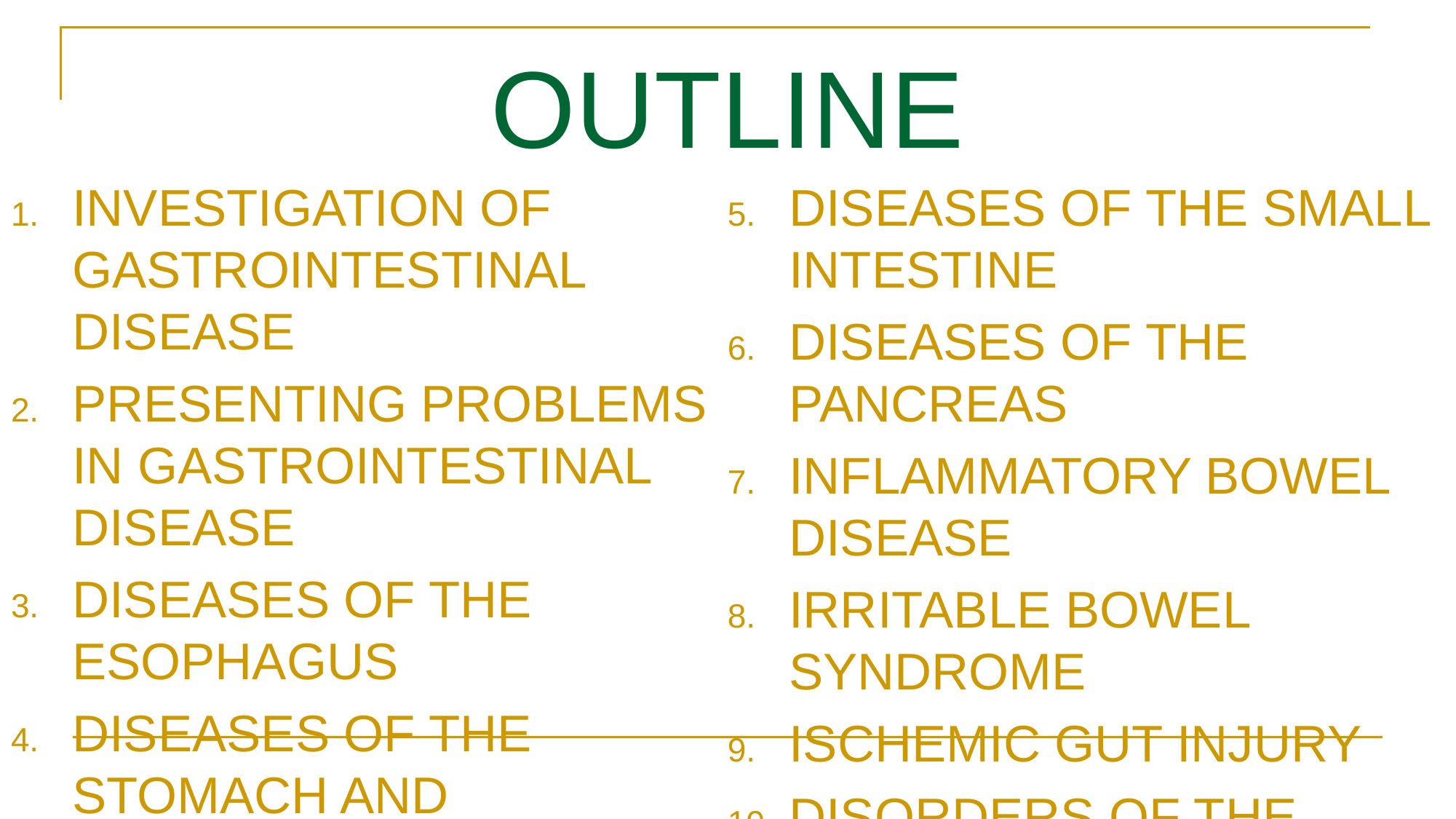

# OUTLINE
INVESTIGATION OF GASTROINTESTINAL DISEASE
PRESENTING PROBLEMS IN GASTROINTESTINAL DISEASE
DISEASES OF THE ESOPHAGUS
DISEASES OF THE STOMACH AND DUODENUM

DISEASES OF THE SMALL INTESTINE
DISEASES OF THE PANCREAS
INFLAMMATORY BOWEL DISEASE
IRRITABLE BOWEL SYNDROME
ISCHEMIC GUT INJURY
DISORDERS OF THE COLON AND RECTUM